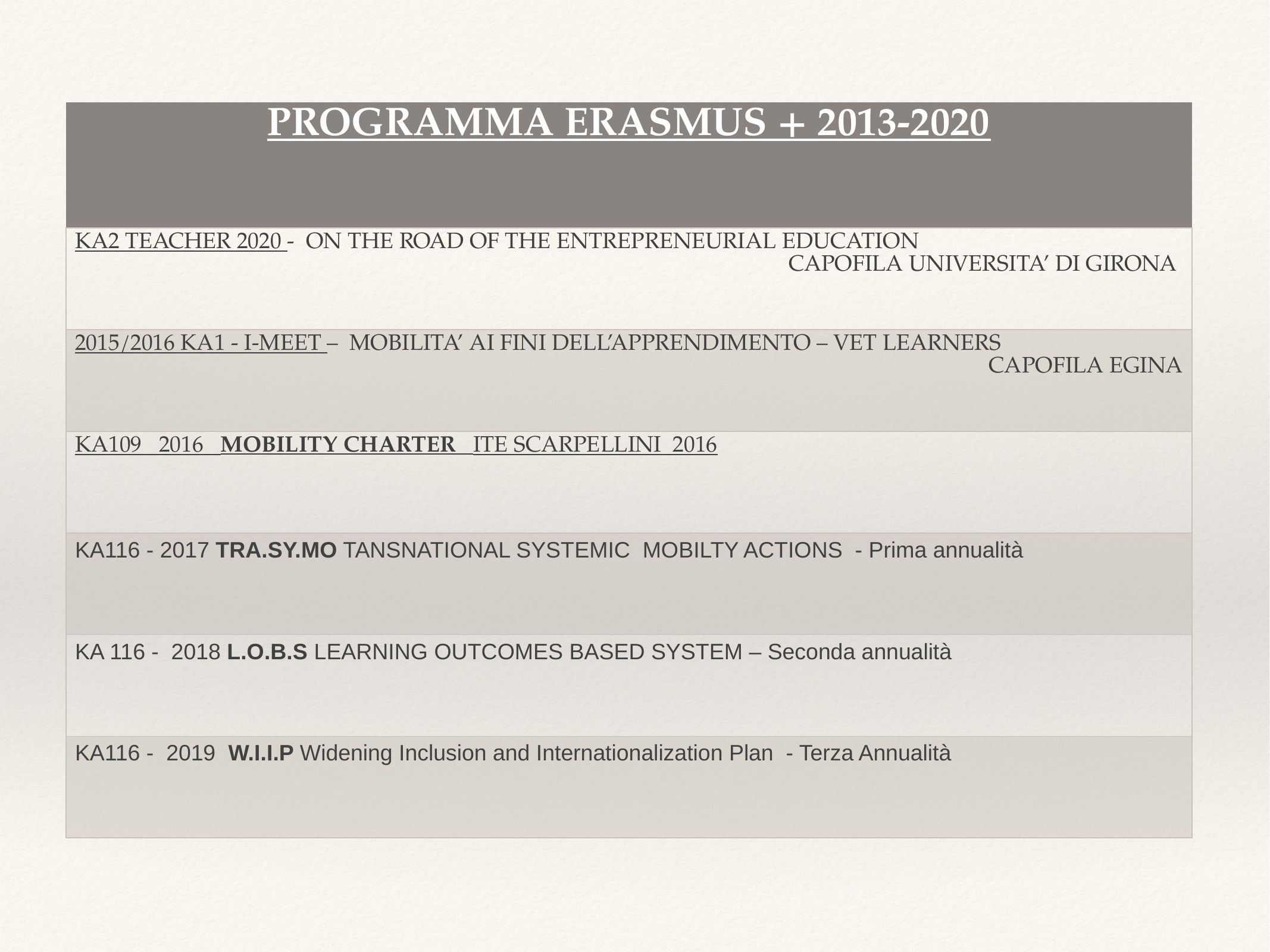

| PROGRAMMA erasmus + 2013-2020 |
| --- |
| KA2 TEACHER 2020 - ON THE ROAD OF THE ENTREPRENEURIAL EDUCATION CAPOFILA UNIVERSITA’ DI GIRONA |
| 2015/2016 KA1 - I-MEET – MOBILITA’ AI FINI DELL’APPRENDIMENTO – VET LEARNERS CAPOFILA EGINA |
| KA109 2016 MOBILITY CHARTER ITE SCARPELLINI 2016 |
| KA116 - 2017 TRA.SY.MO TANSNATIONAL SYSTEMIC MOBILTY ACTIONS - Prima annualità |
| KA 116 - 2018 L.O.B.S LEARNING OUTCOMES BASED SYSTEM – Seconda annualità |
| KA116 - 2019 W.I.I.P Widening Inclusion and Internationalization Plan - Terza Annualità |